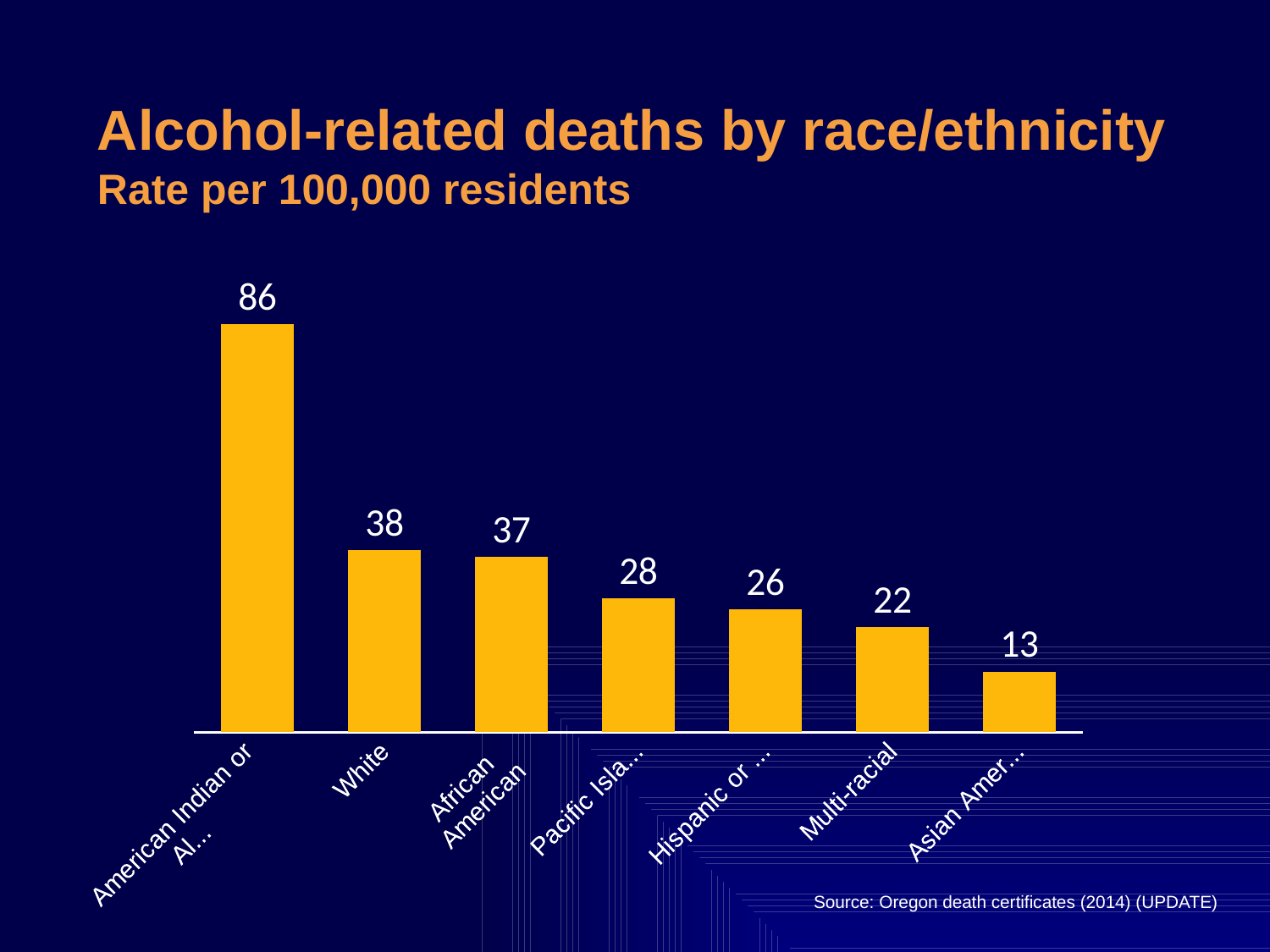

# Alcohol-related deaths by race/ethnicity Rate per 100,000 residents

### Chart

| Category | Series 1 |
|---|---|
| American Indian or
Alaska Native | 85.6 |
| White | 38.2 |
| African
American | 36.7 |
| Pacific Islander | 28.1 |
| Hispanic or Latino | 25.7 |
| Multi-racial | 22.0 |
| Asian American | 12.7 |
Source: Oregon death certificates (2014) (UPDATE)